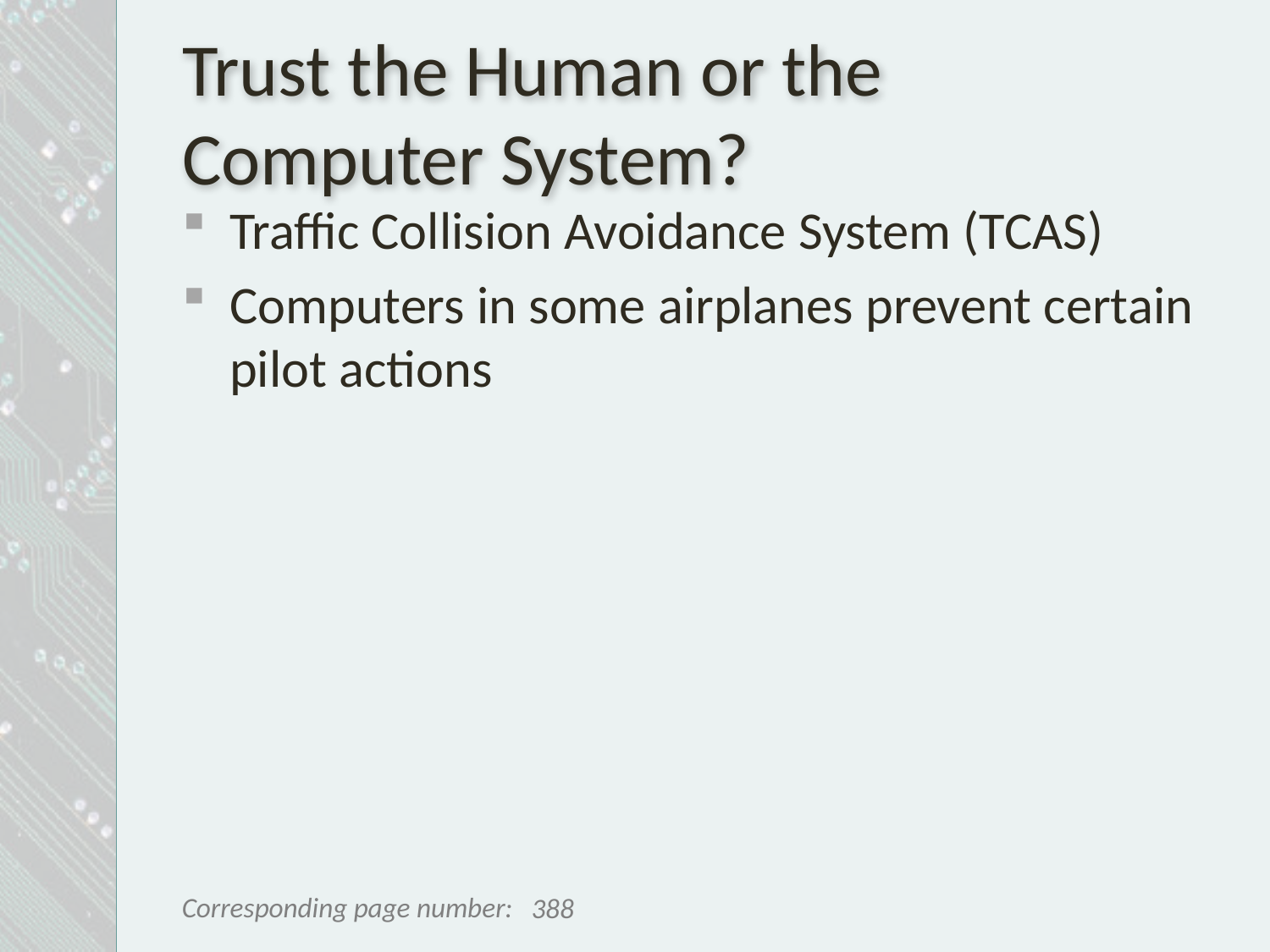

# Trust the Human or the Computer System?
Traffic Collision Avoidance System (TCAS)
Computers in some airplanes prevent certain pilot actions
388